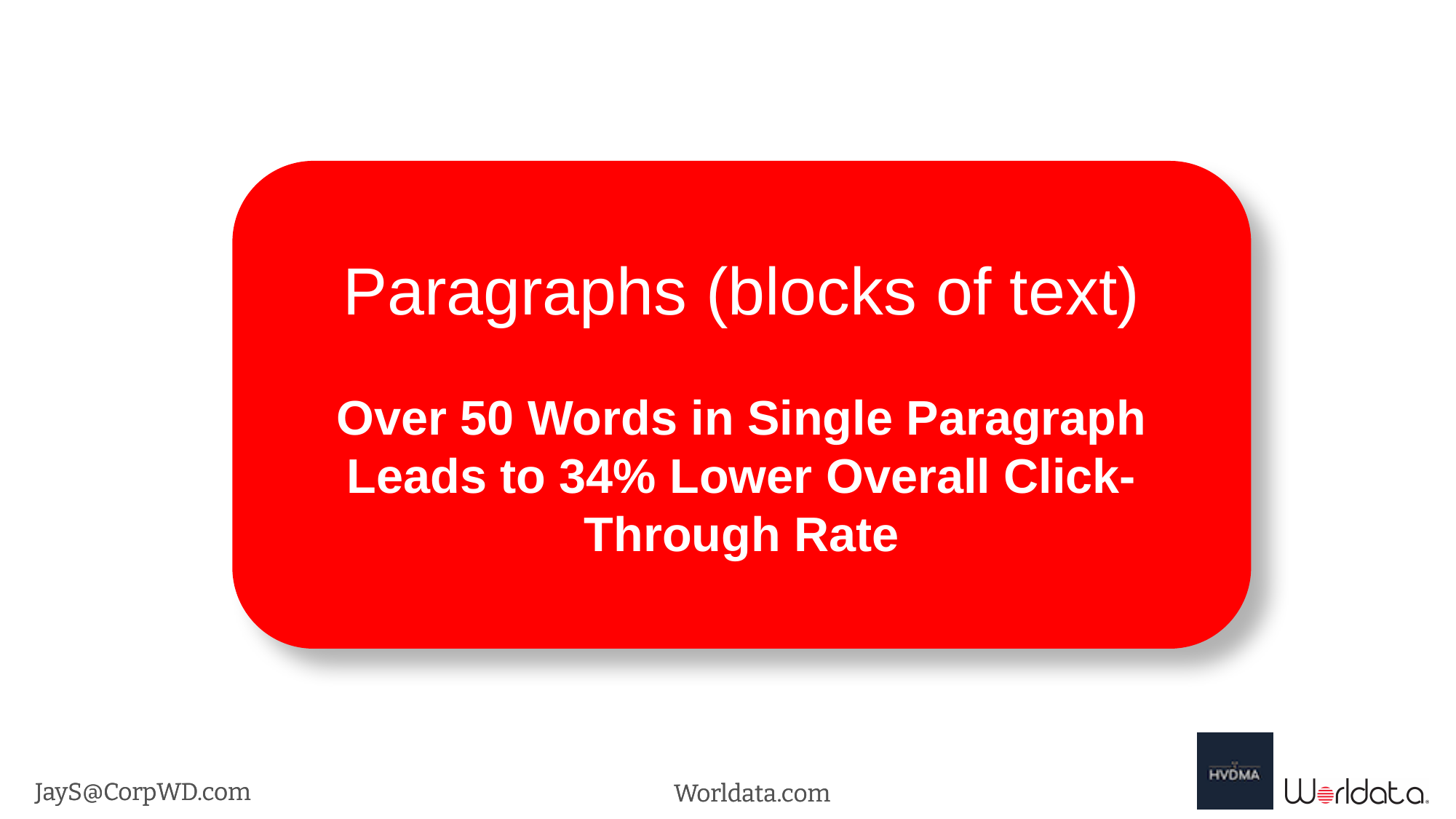

Paragraphs (blocks of text)

Over 50 Words in Single Paragraph Leads to 34% Lower Overall Click-Through Rate